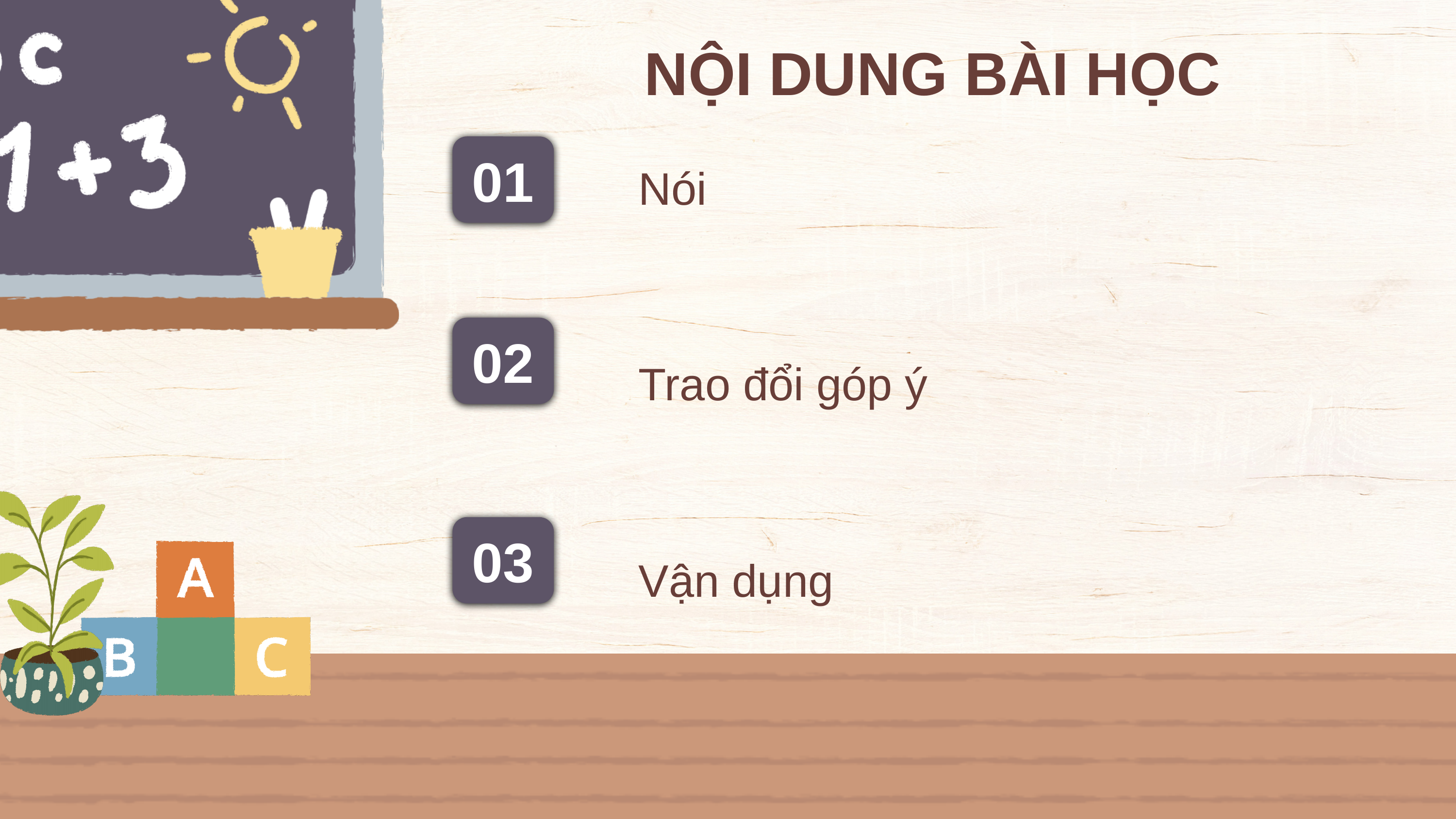

NỘI DUNG BÀI HỌC
01
Nói
02
Trao đổi góp ý

03
Vận dụng